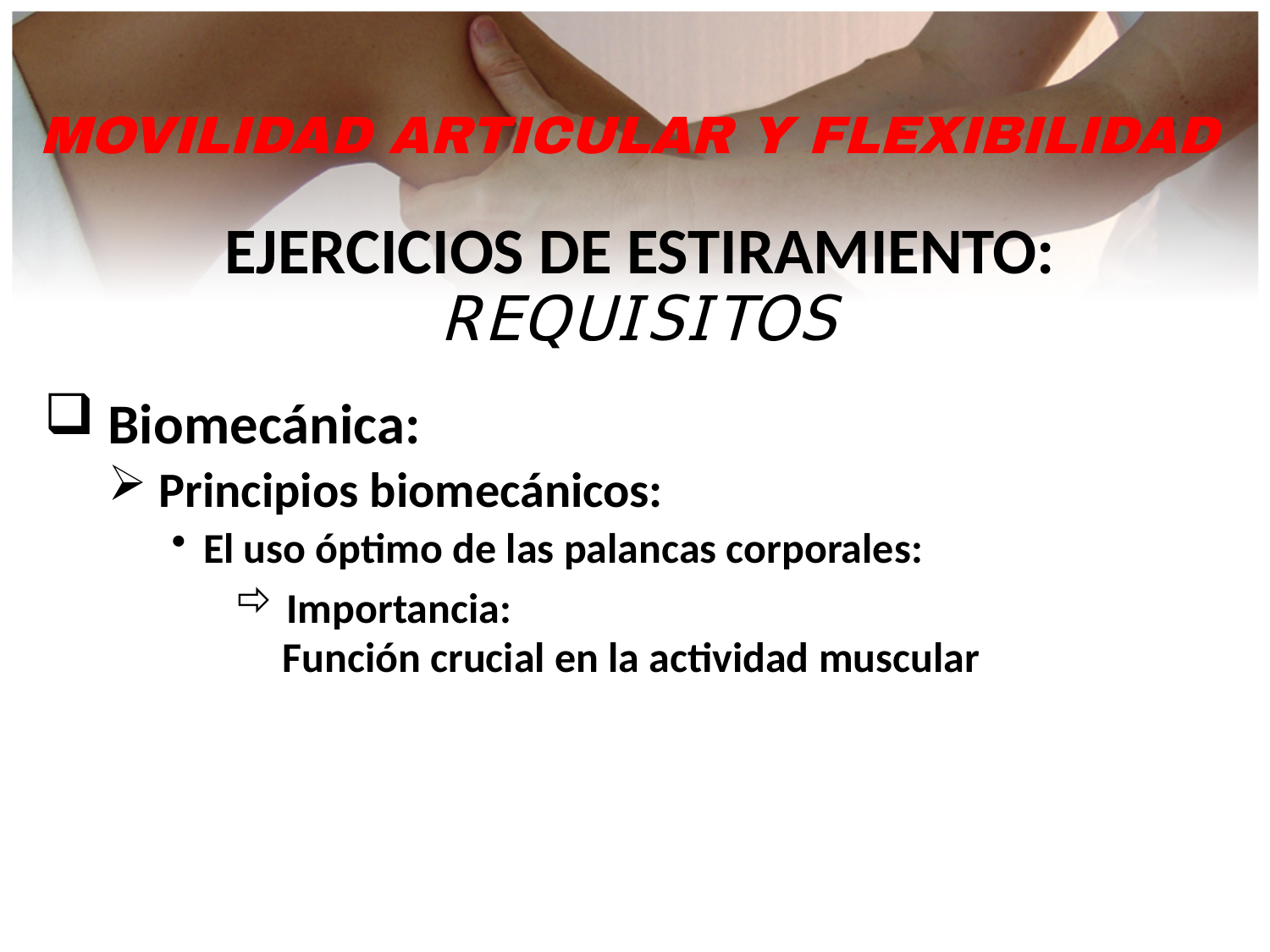

MOVILIDAD ARTICULAR Y FLEXIBILIDAD
EJERCICIOS DE ESTIRAMIENTO:
REQUISITOS
 Biomecánica:
 Principios biomecánicos:
El uso óptimo de las palancas corporales:
 Importancia:
     Función crucial en la actividad muscular